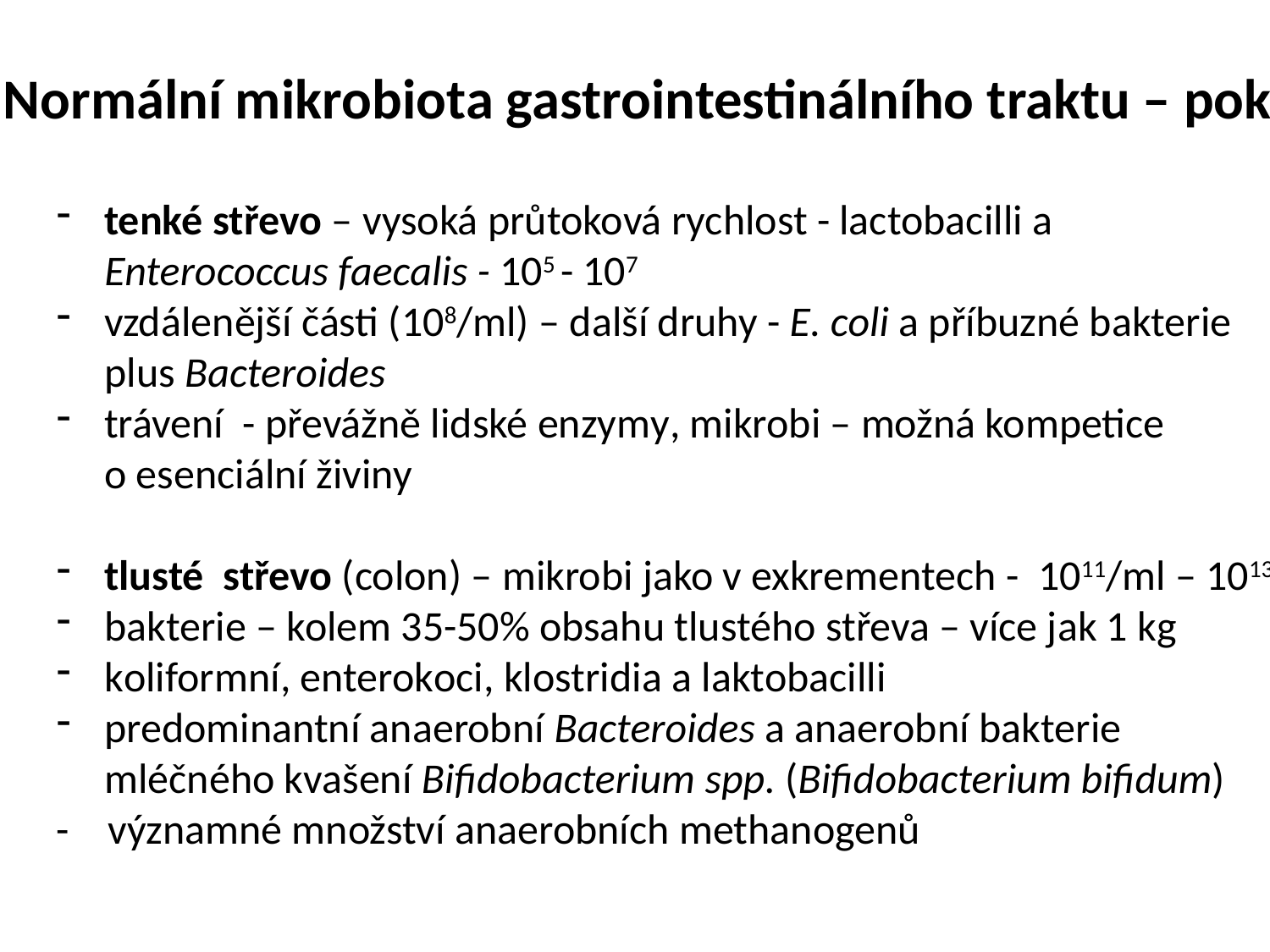

Normální mikrobiota gastrointestinálního traktu – pokr.
tenké střevo – vysoká průtoková rychlost - lactobacilli a
     Enterococcus faecalis - 105 - 107
vzdálenější části (108/ml) – další druhy - E. coli a příbuzné bakterie
     plus Bacteroides
trávení  - převážně lidské enzymy, mikrobi – možná kompetice
     o esenciální živiny

tlusté  střevo (colon) – mikrobi jako v exkrementech -  1011/ml – 1013
bakterie – kolem 35-50% obsahu tlustého střeva – více jak 1 kg
koliformní, enterokoci, klostridia a laktobacilli
predominantní anaerobní Bacteroides a anaerobní bakterie
     mléčného kvašení Bifidobacterium spp. (Bifidobacterium bifidum)
-    významné množství anaerobních methanogenů